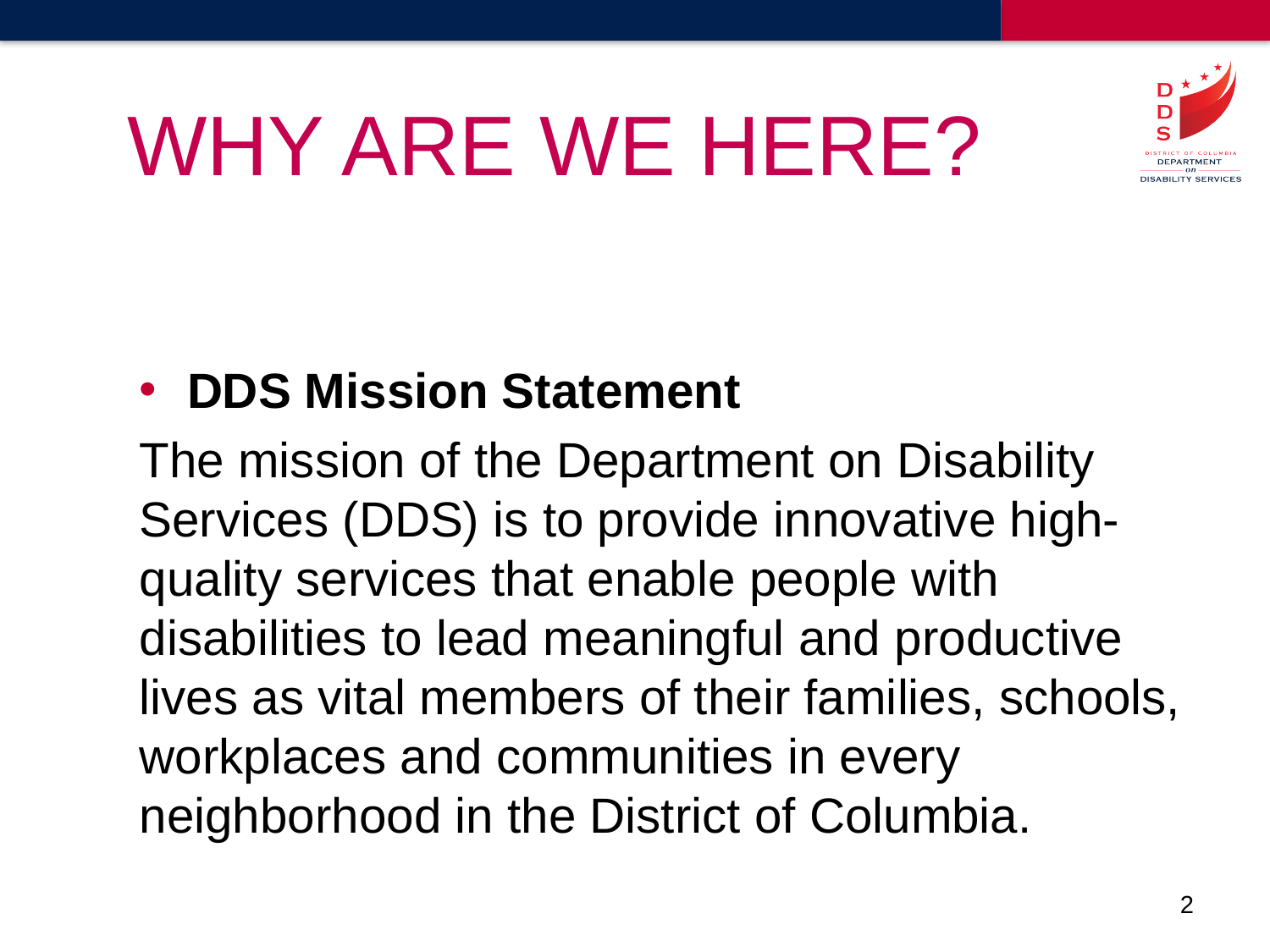

# WHY ARE WE HERE?
DDS Mission Statement
The mission of the Department on Disability Services (DDS) is to provide innovative high-quality services that enable people with disabilities to lead meaningful and productive lives as vital members of their families, schools, workplaces and communities in every neighborhood in the District of Columbia.

2